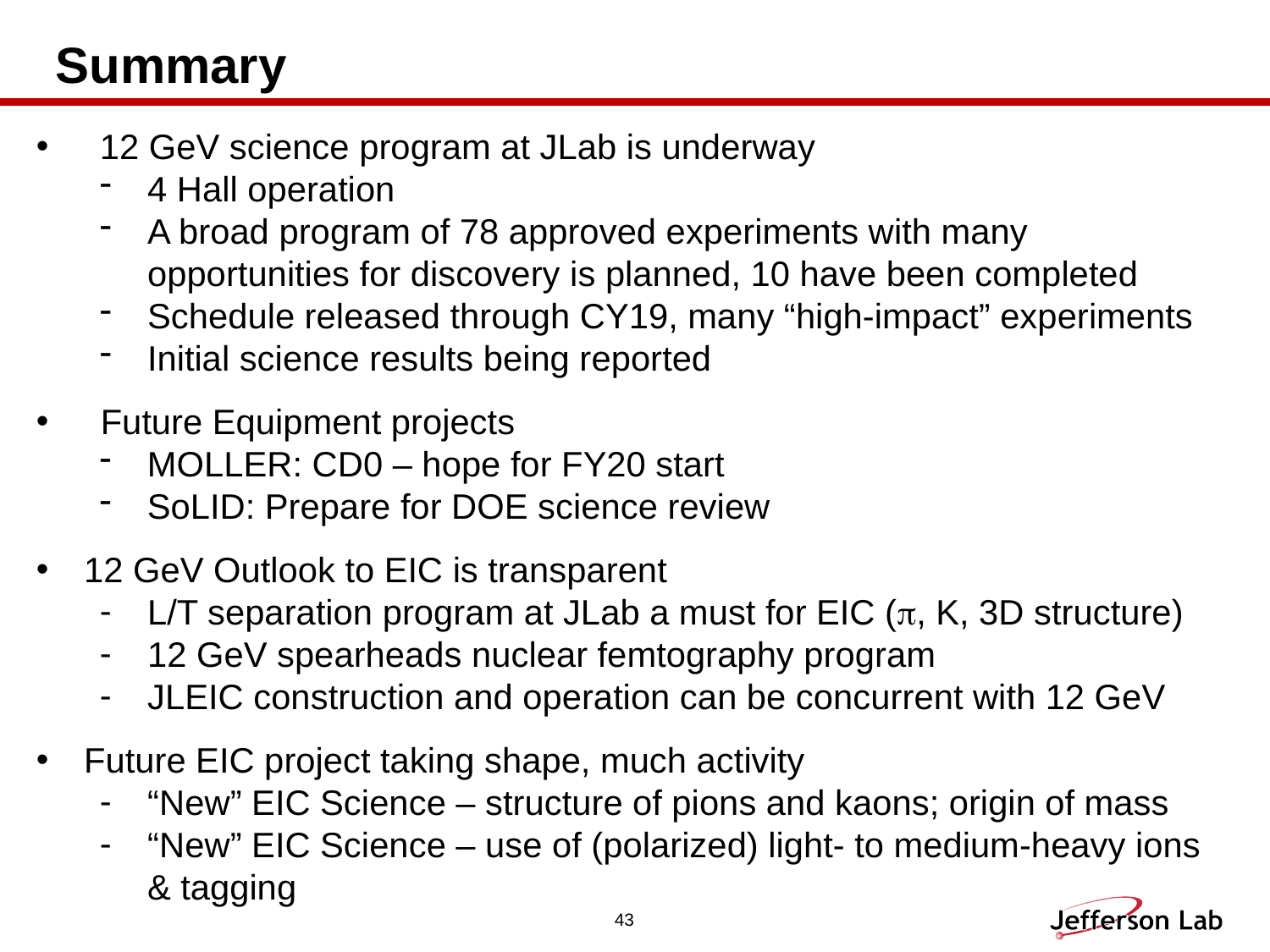

# Summary
12 GeV science program at JLab is underway
4 Hall operation
A broad program of 78 approved experiments with many opportunities for discovery is planned, 10 have been completed
Schedule released through CY19, many “high-impact” experiments
Initial science results being reported

Future Equipment projects
MOLLER: CD0 – hope for FY20 start
SoLID: Prepare for DOE science review

12 GeV Outlook to EIC is transparent
L/T separation program at JLab a must for EIC (π, K, 3D structure)
12 GeV spearheads nuclear femtography program
JLEIC construction and operation can be concurrent with 12 GeV

Future EIC project taking shape, much activity
“New” EIC Science – structure of pions and kaons; origin of mass
“New” EIC Science – use of (polarized) light- to medium-heavy ions & tagging
43